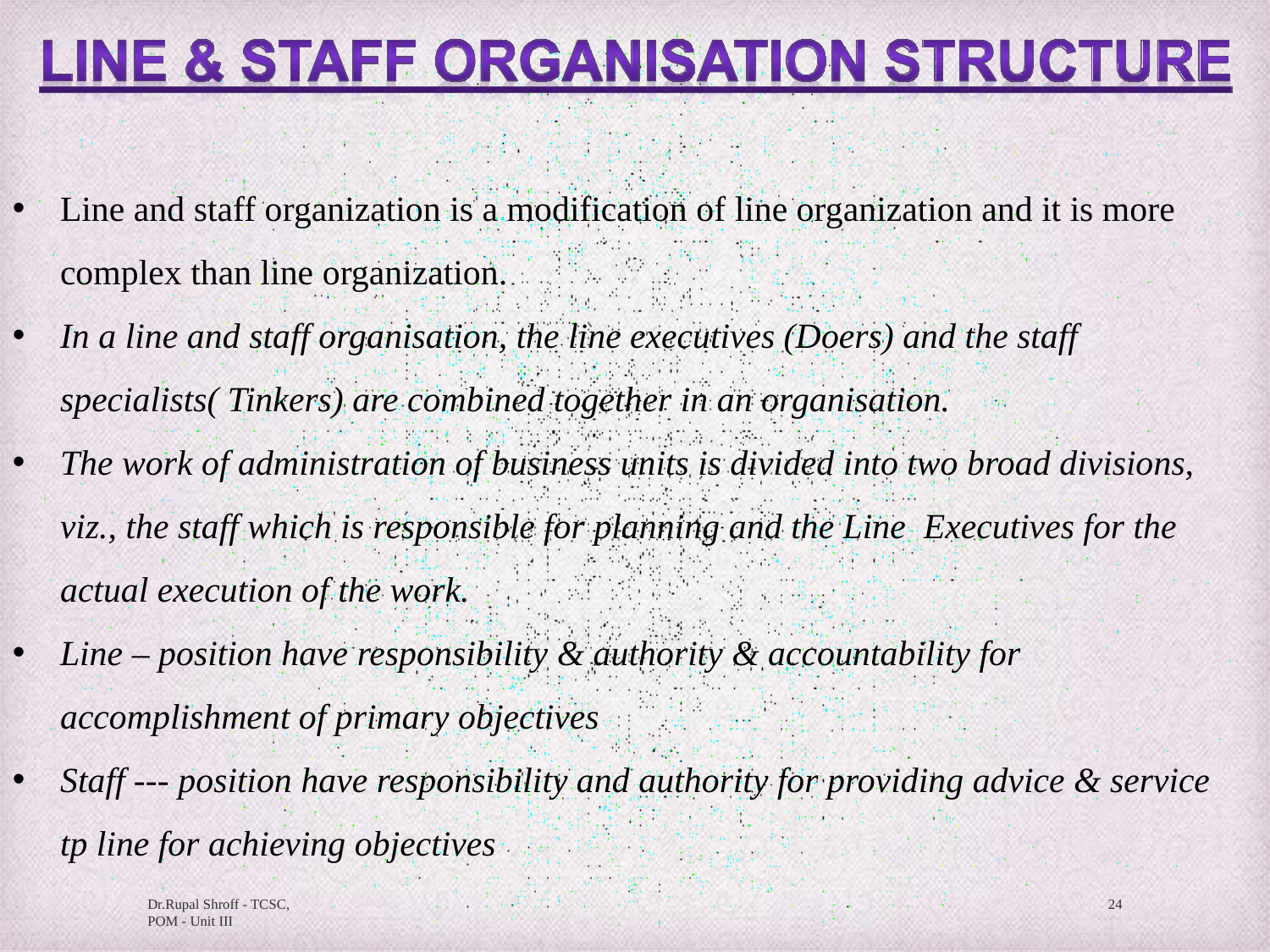

Line and staff organization is a modification of line organization and it is more complex than line organization.
In a line and staff organisation, the line executives (Doers) and the staff specialists( Tinkers) are combined together in an organisation.
The work of administration of business units is divided into two broad divisions, viz., the staff which is responsible for planning and the Line  Executives for the actual execution of the work.
Line – position have responsibility & authority & accountability for accomplishment of primary objectives
Staff --- position have responsibility and authority for providing advice & service tp line for achieving objectives
Dr.Rupal Shroff - TCSC, POM - Unit III
24